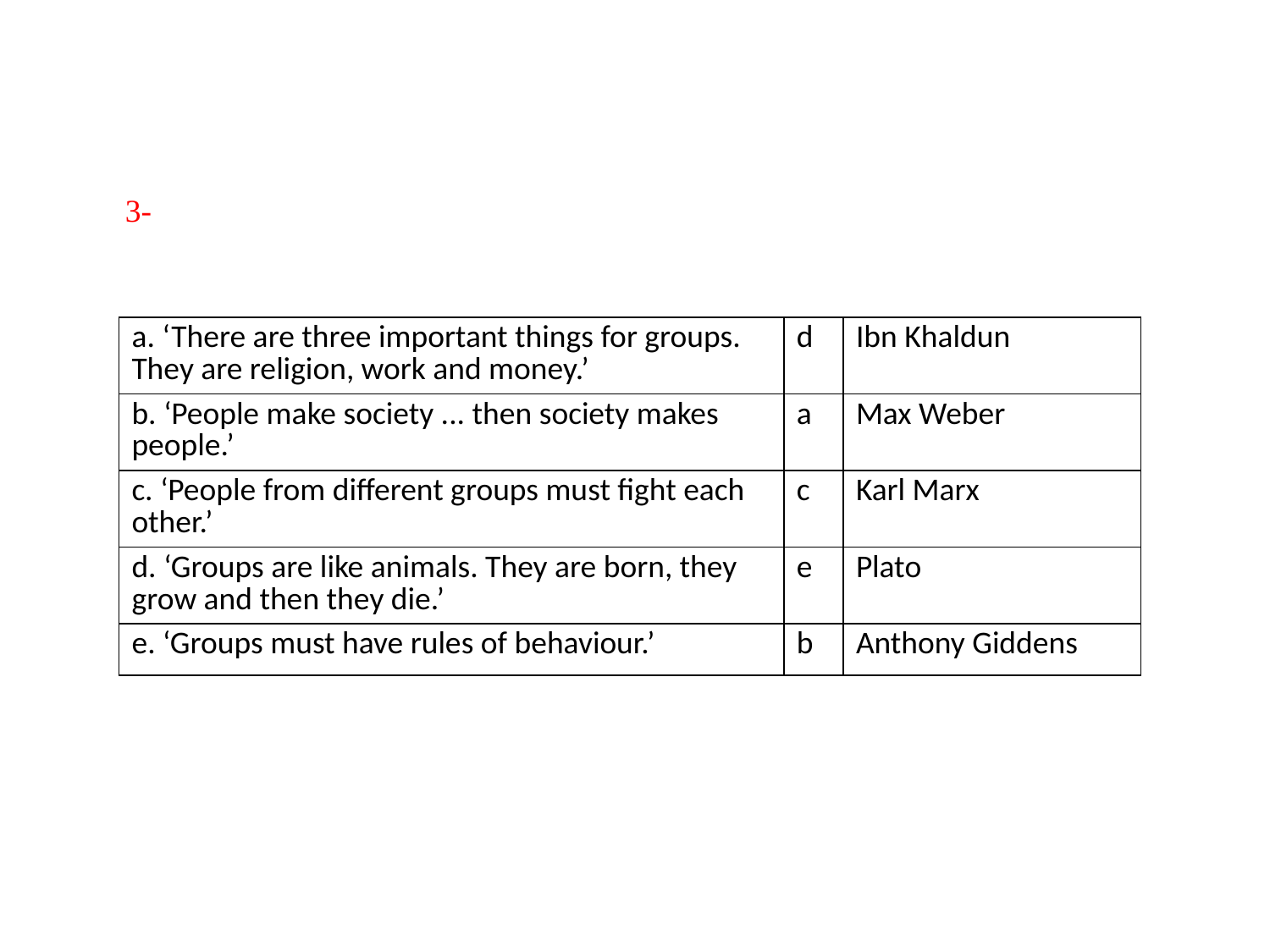

# 3-
| a. ‘There are three important things for groups. They are religion, work and money.’ | d | Ibn Khaldun |
| --- | --- | --- |
| b. ‘People make society ... then society makes people.’ | a | Max Weber |
| c. ‘People from different groups must fight each other.’ | c | Karl Marx |
| d. ‘Groups are like animals. They are born, they grow and then they die.’ | e | Plato |
| e. ‘Groups must have rules of behaviour.’ | b | Anthony Giddens |